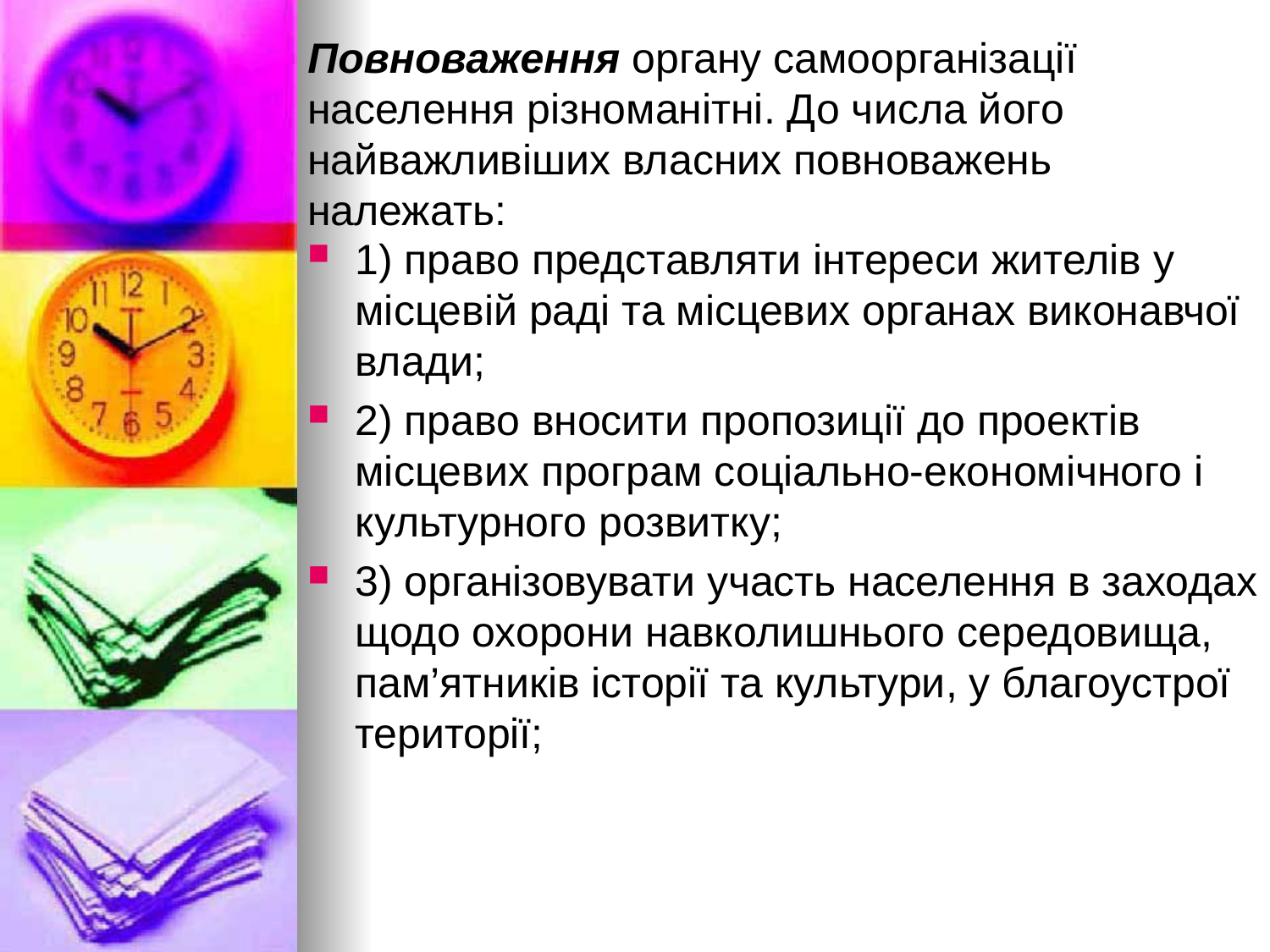

# Повноваження органу самоорганізації населення різноманітні. До числа його найважливіших власних повноважень належать:
1) право представляти інтереси жителів у місцевій раді та місцевих органах виконавчої влади;
2) право вносити пропозиції до проектів місцевих програм соціально-економічного і культурного розвитку;
3) організовувати участь населення в заходах щодо охорони навколишнього середовища, пам’ятників історії та культури, у благоустрої території;